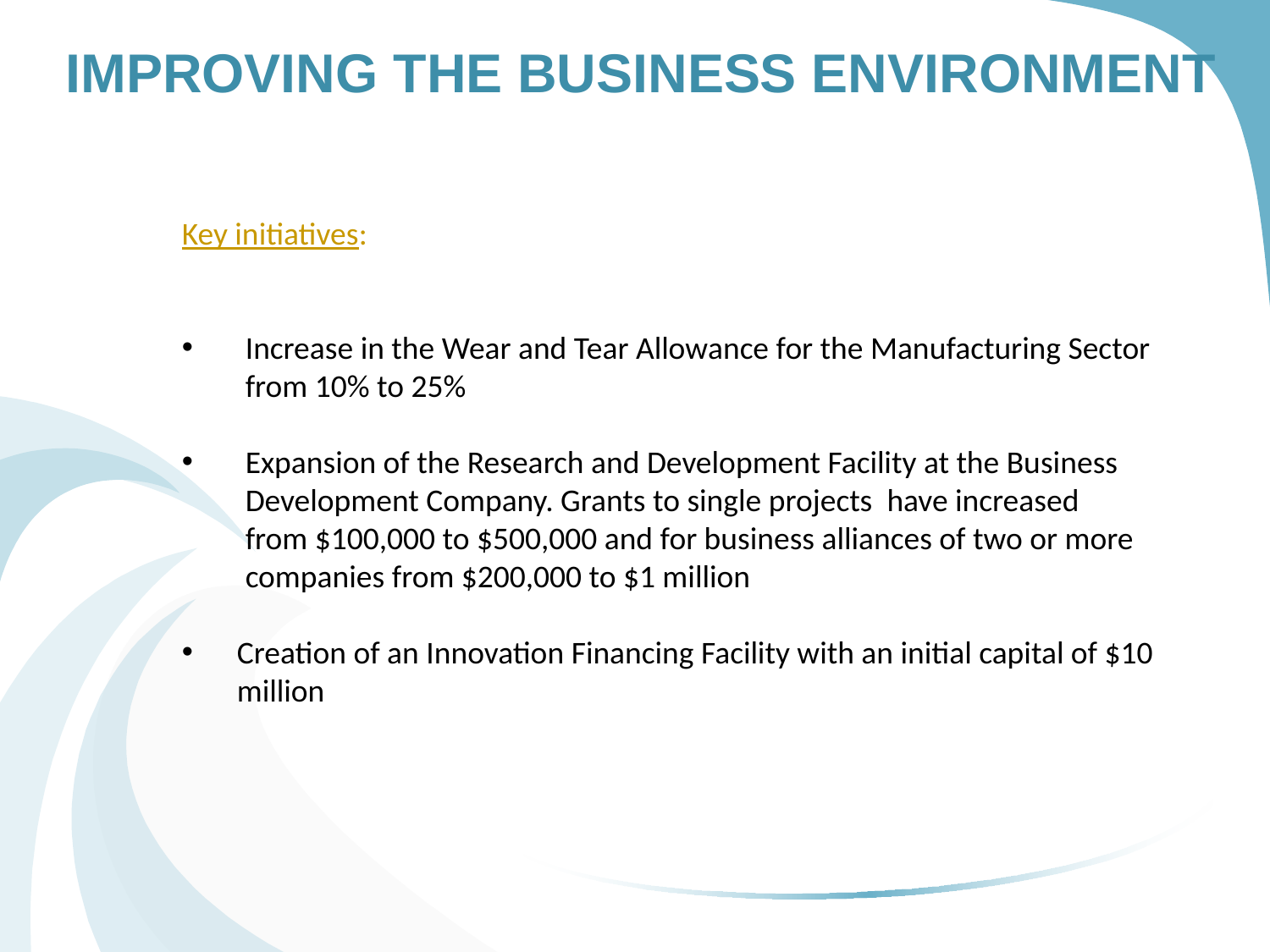

Improving the Business Environment

Key initiatives:

 	Increase in the Wear and Tear Allowance for the Manufacturing Sector  	from 10% to 25%

 	Expansion of the Research and Development Facility at the Business 	Development Company. Grants to single projects  have increased 	from $100,000 to $500,000 and for business alliances of two or more 	companies from $200,000 to $1 million

 	Creation of an Innovation Financing Facility with an initial capital of $10 	million